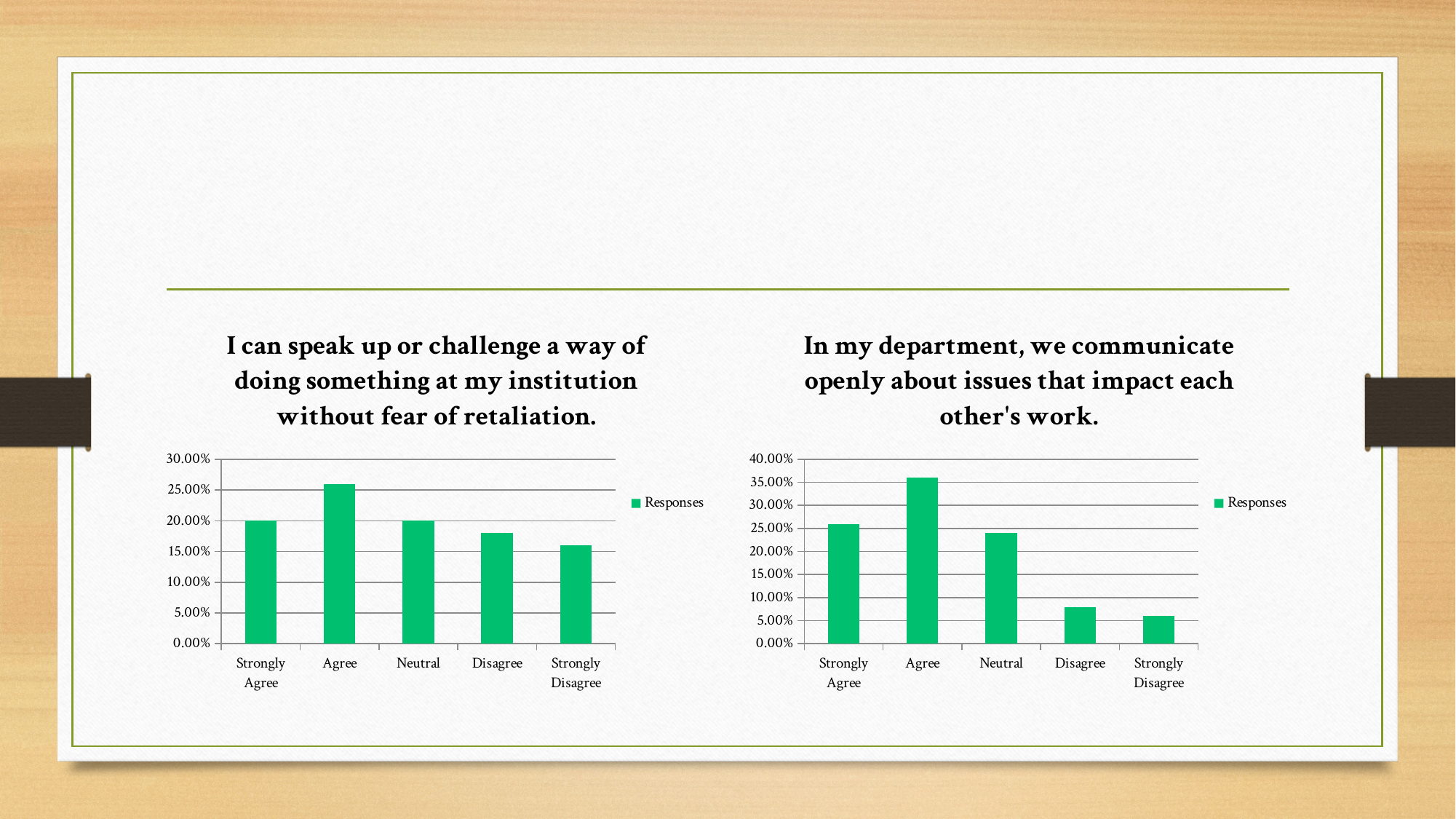

#

### Chart: I can speak up or challenge a way of doing something at my institution without fear of retaliation.

| Category | Responses |
|---|---|
| Strongly Agree | 0.2 |
| Agree | 0.26 |
| Neutral | 0.2 |
| Disagree | 0.18 |
| Strongly Disagree | 0.16 |

### Chart: In my department, we communicate openly about issues that impact each other's work.

| Category | Responses |
|---|---|
| Strongly Agree | 0.26 |
| Agree | 0.36 |
| Neutral | 0.24 |
| Disagree | 0.08 |
| Strongly Disagree | 0.06 |